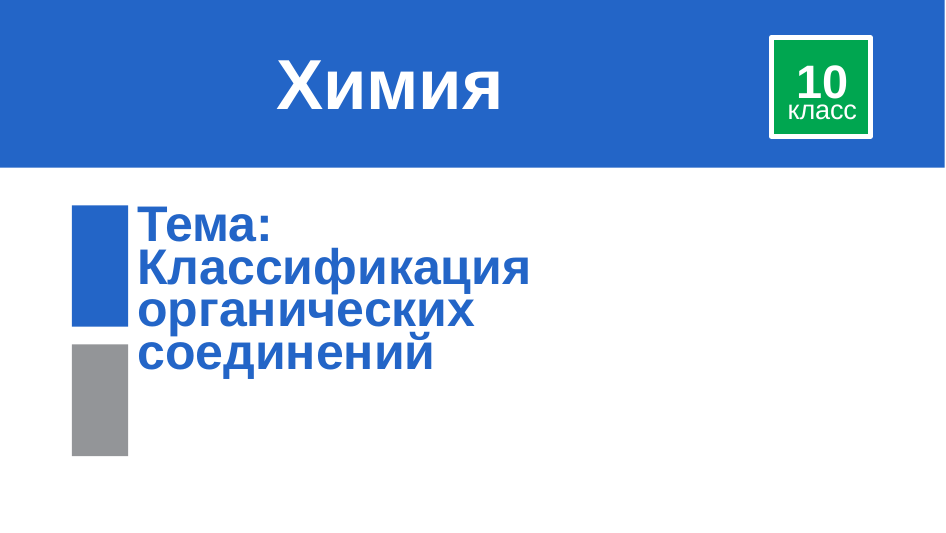

# Химия
10
класс

Тема:
Классификация
органических
соединений